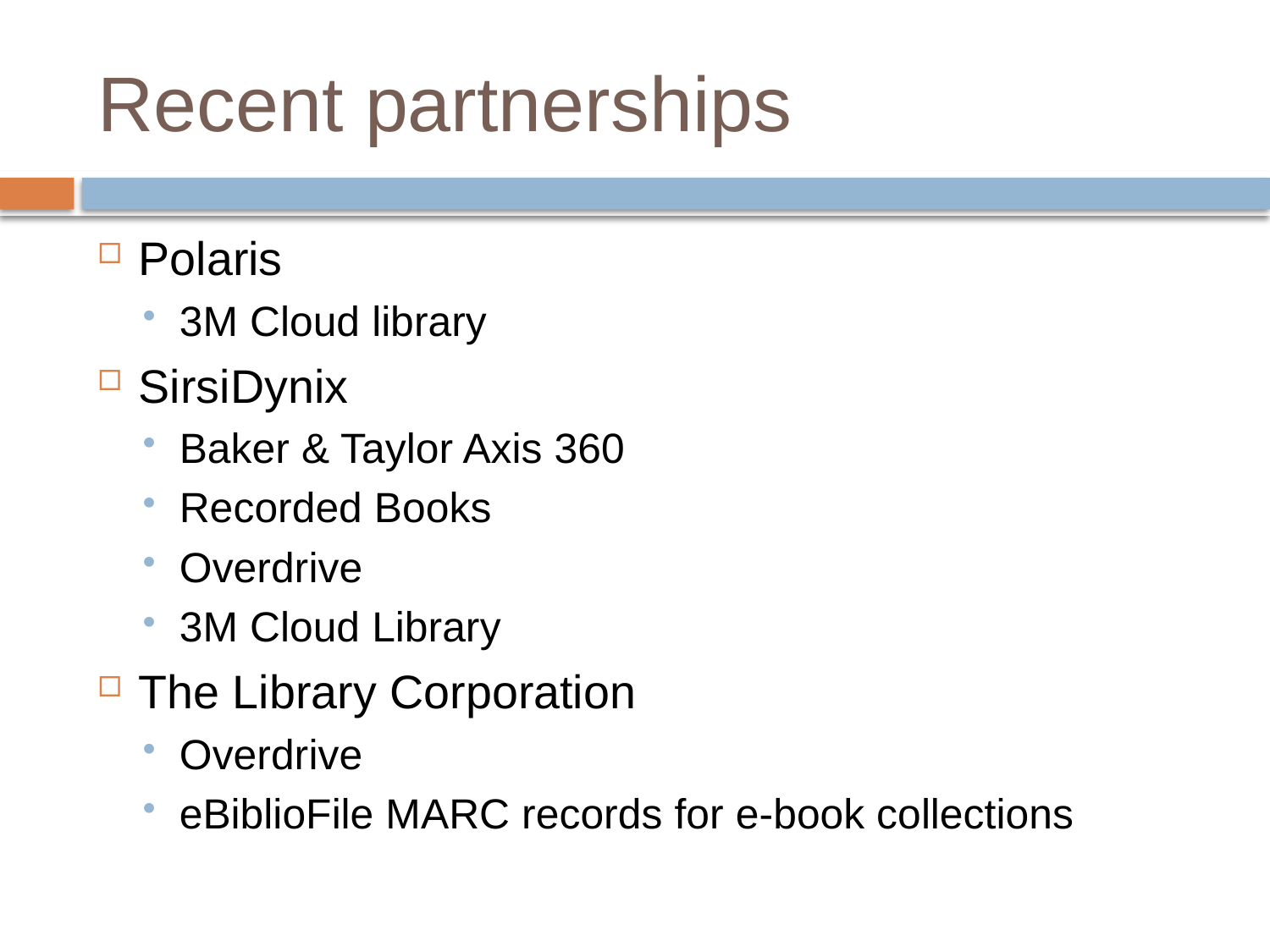

# Recent partnerships
Polaris
3M Cloud library
SirsiDynix
Baker & Taylor Axis 360
Recorded Books
Overdrive
3M Cloud Library
The Library Corporation
Overdrive
eBiblioFile MARC records for e-book collections